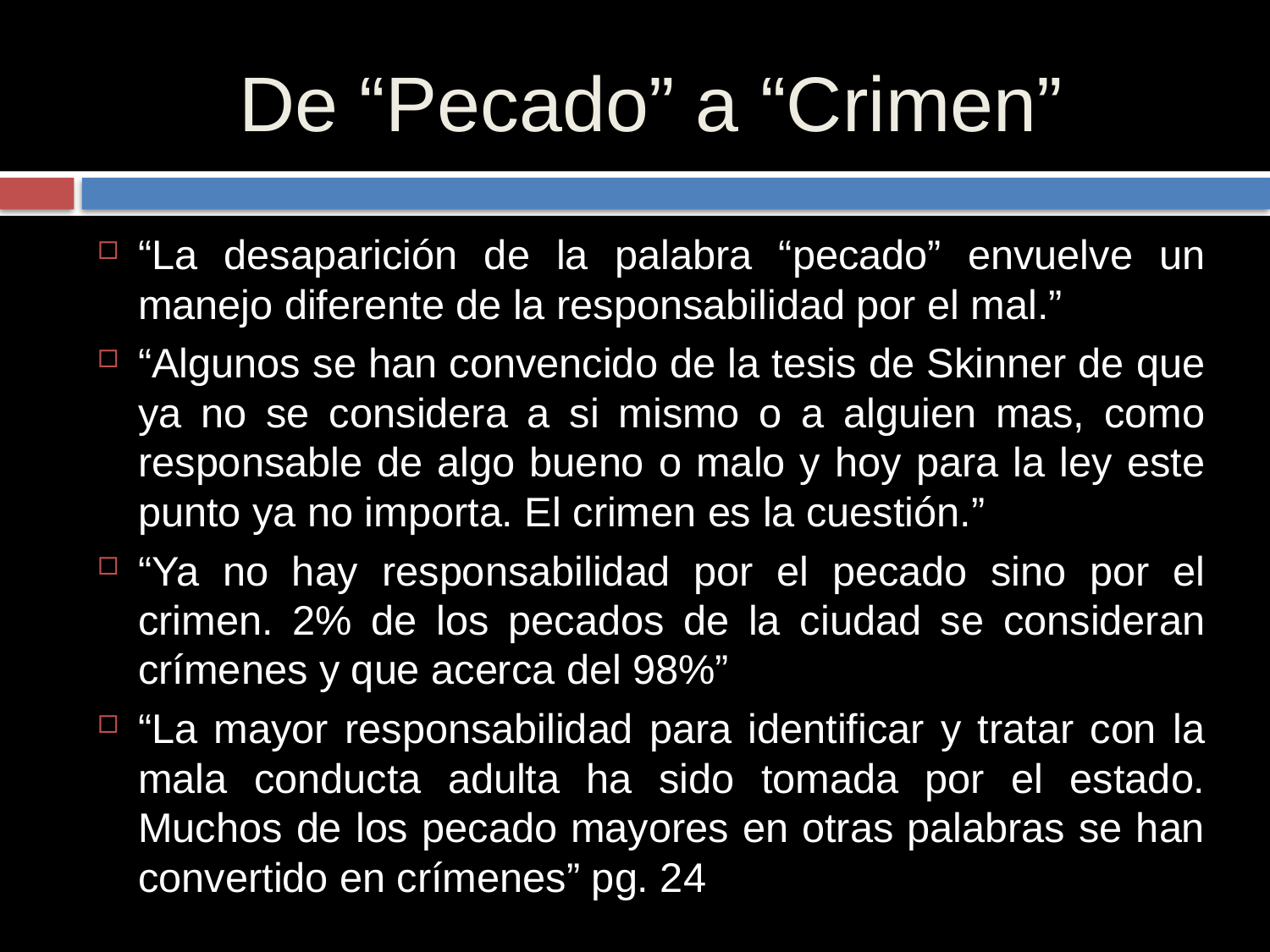

# De “Pecado” a “Crimen”
“La desaparición de la palabra “pecado” envuelve un manejo diferente de la responsabilidad por el mal.”
“Algunos se han convencido de la tesis de Skinner de que ya no se considera a si mismo o a alguien mas, como responsable de algo bueno o malo y hoy para la ley este punto ya no importa. El crimen es la cuestión.”
“Ya no hay responsabilidad por el pecado sino por el crimen. 2% de los pecados de la ciudad se consideran crímenes y que acerca del 98%”
“La mayor responsabilidad para identificar y tratar con la mala conducta adulta ha sido tomada por el estado. Muchos de los pecado mayores en otras palabras se han convertido en crímenes” pg. 24